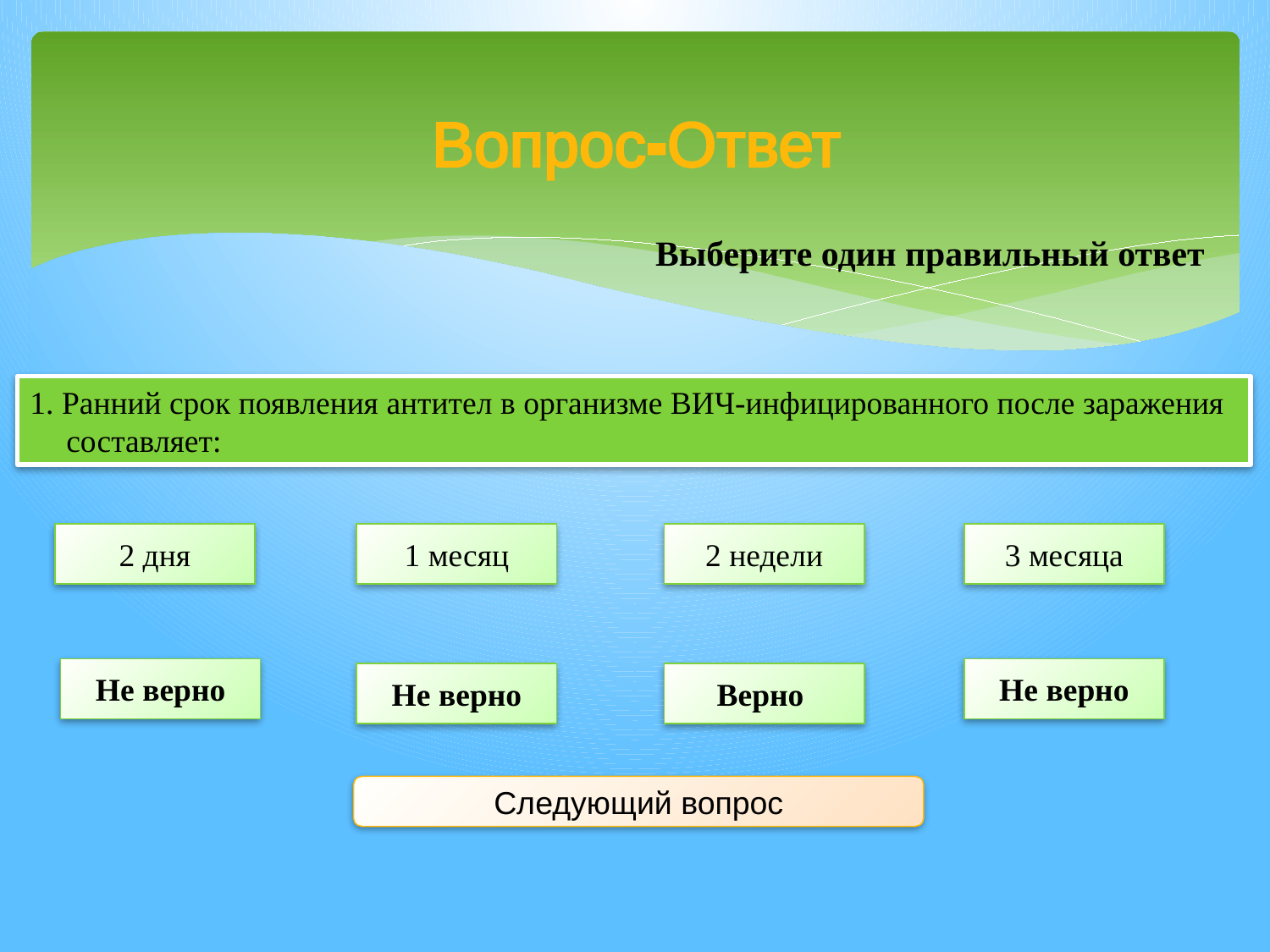

# Вопрос-Ответ
 Выберите один правильный ответ
1. Ранний срок появления антител в организме ВИЧ-инфицированного после заражения составляет:
1 месяц
3 месяца
2 дня
2 недели
Не верно
Не верно
Не верно
Верно
Следующий вопрос